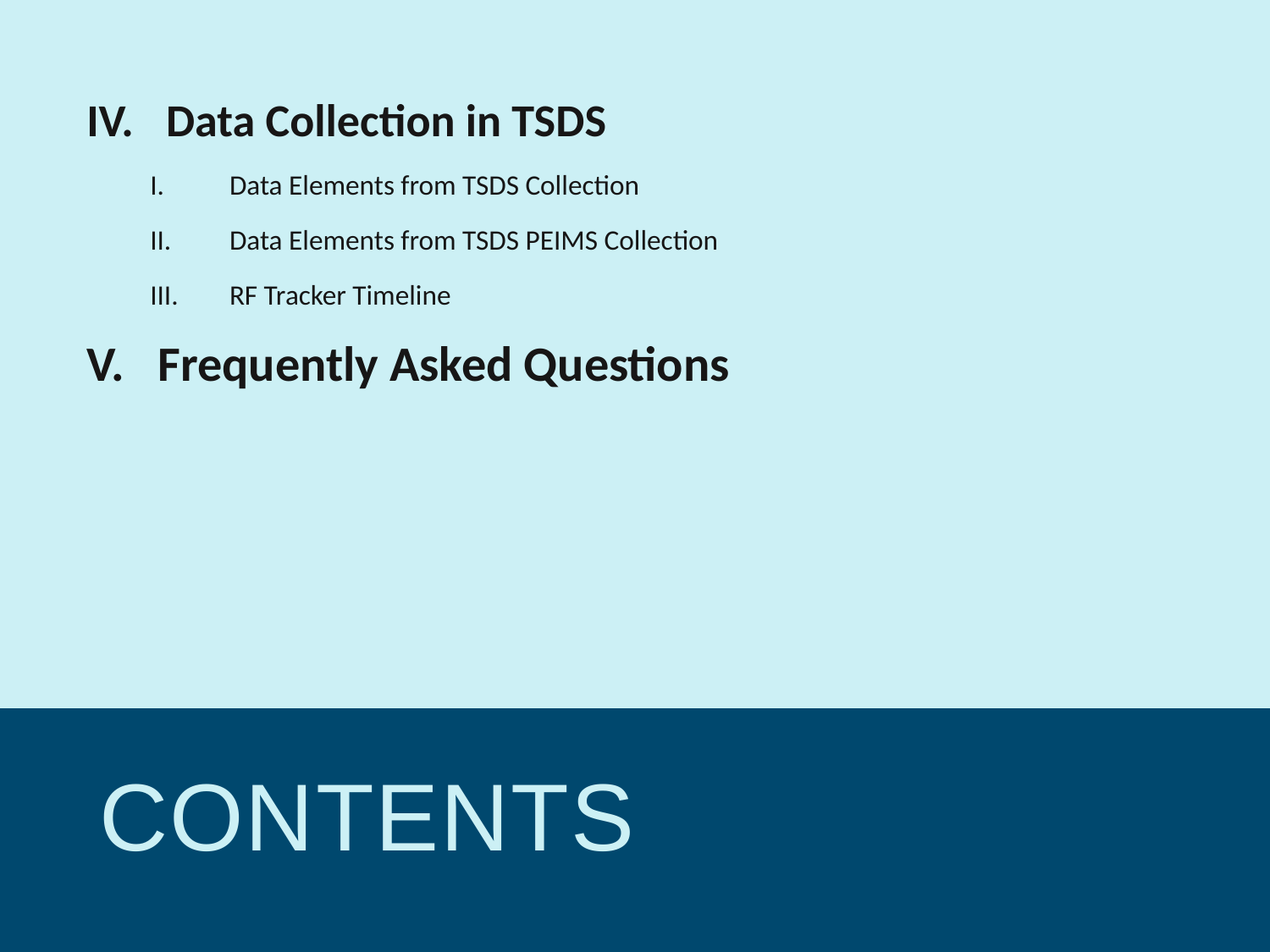

Data Collection in TSDS
Data Elements from TSDS Collection
Data Elements from TSDS PEIMS Collection
RF Tracker Timeline
Frequently Asked Questions
# CONTENTS
3